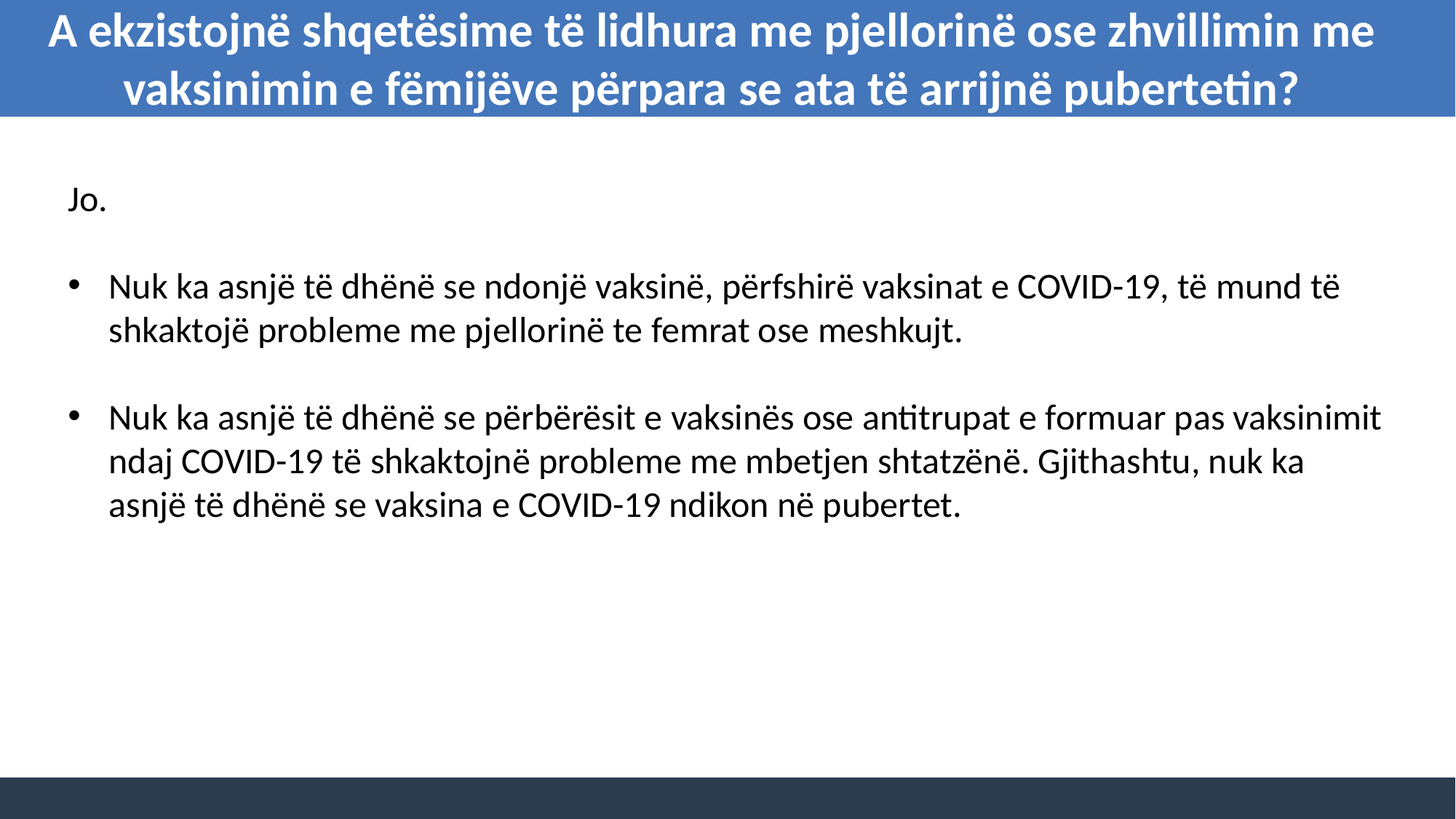

A ekzistojnë shqetësime të lidhura me pjellorinë ose zhvillimin me vaksinimin e fëmijëve përpara se ata të arrijnë pubertetin?
Jo.

Nuk ka asnjë të dhënë se ndonjë vaksinë, përfshirë vaksinat e COVID-19, të mund të shkaktojë probleme me pjellorinë te femrat ose meshkujt.

Nuk ka asnjë të dhënë se përbërësit e vaksinës ose antitrupat e formuar pas vaksinimit ndaj COVID-19 të shkaktojnë probleme me mbetjen shtatzënë. Gjithashtu, nuk ka asnjë të dhënë se vaksina e COVID-19 ndikon në pubertet.